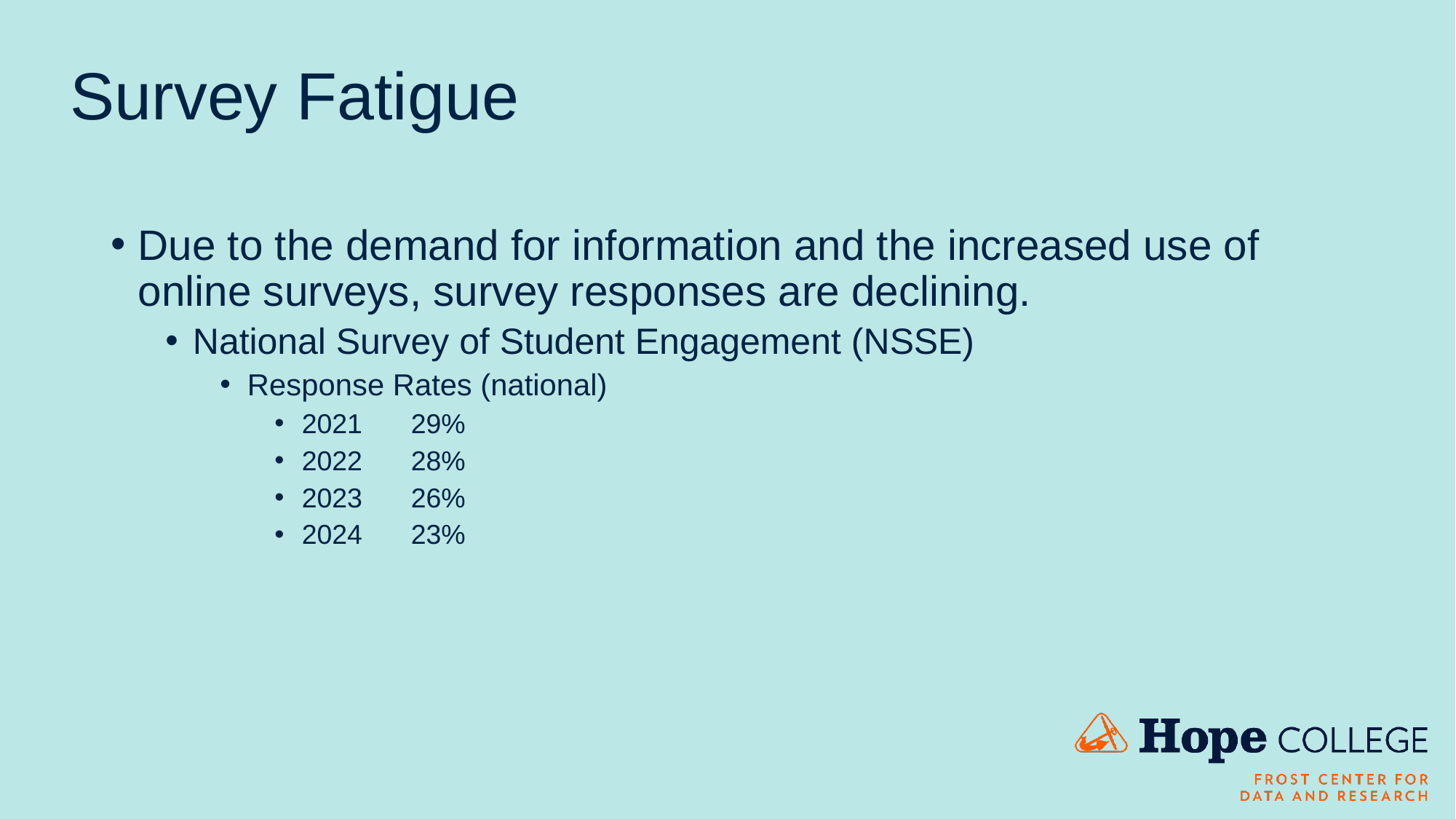

# Survey Fatigue
Due to the demand for information and the increased use of online surveys, survey responses are declining.
National Survey of Student Engagement (NSSE)
Response Rates (national)
2021 	29%
2022	28%
2023	26%
2024	23%